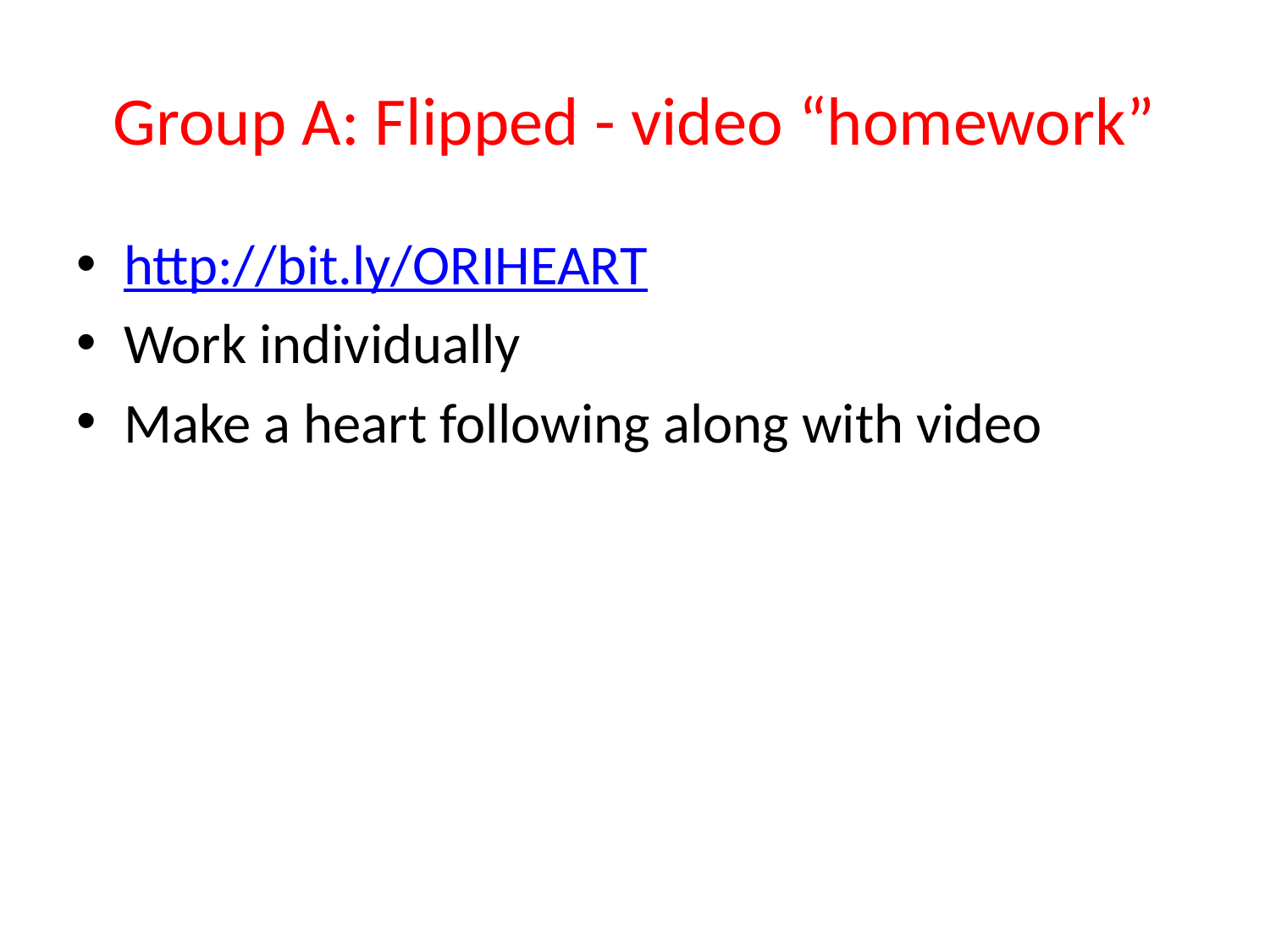

# Group A: Flipped - video “homework”
http://bit.ly/ORIHEART
Work individually
Make a heart following along with video